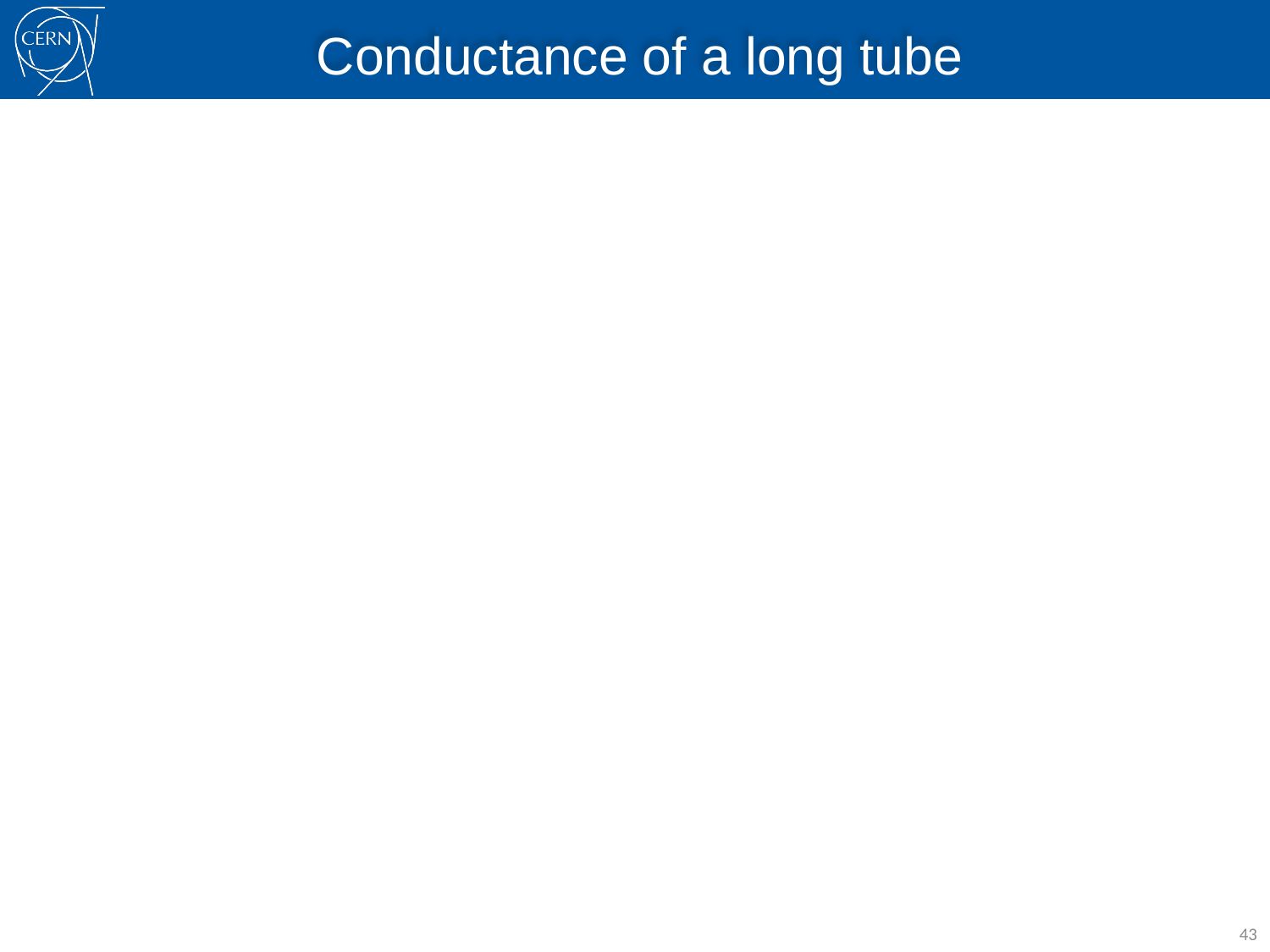

# Conductance of a long tube
43